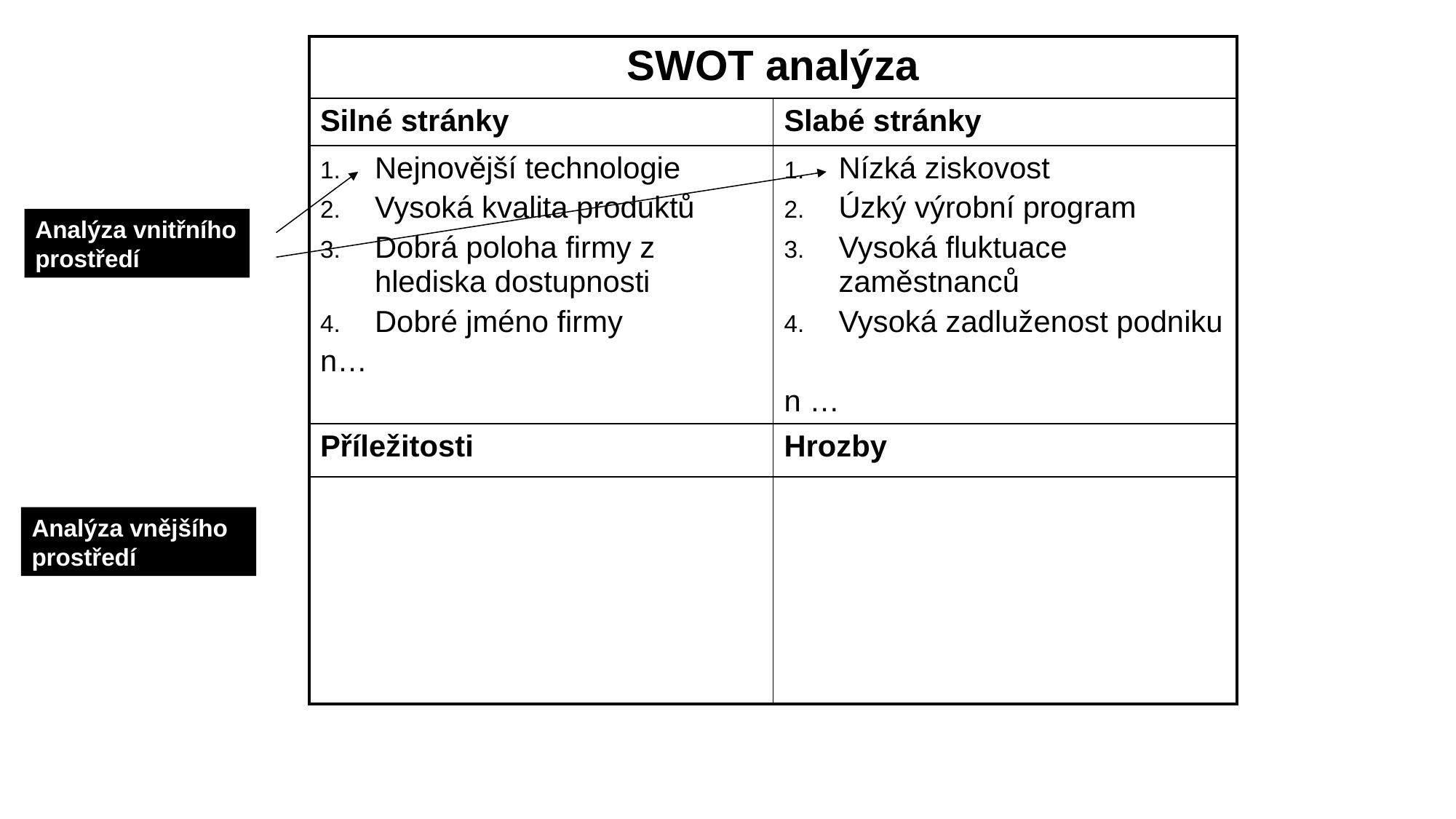

| SWOT analýza |  |
| --- | --- |
| Silné stránky | Slabé stránky |
| Nejnovější technologie Vysoká kvalita produktů Dobrá poloha firmy z hlediska dostupnosti Dobré jméno firmy n… | Nízká ziskovost Úzký výrobní program Vysoká fluktuace zaměstnanců Vysoká zadluženost podniku n … |
| Příležitosti | Hrozby |
|  |  |
Analýza vnitřního prostředí
Analýza vnějšího prostředí